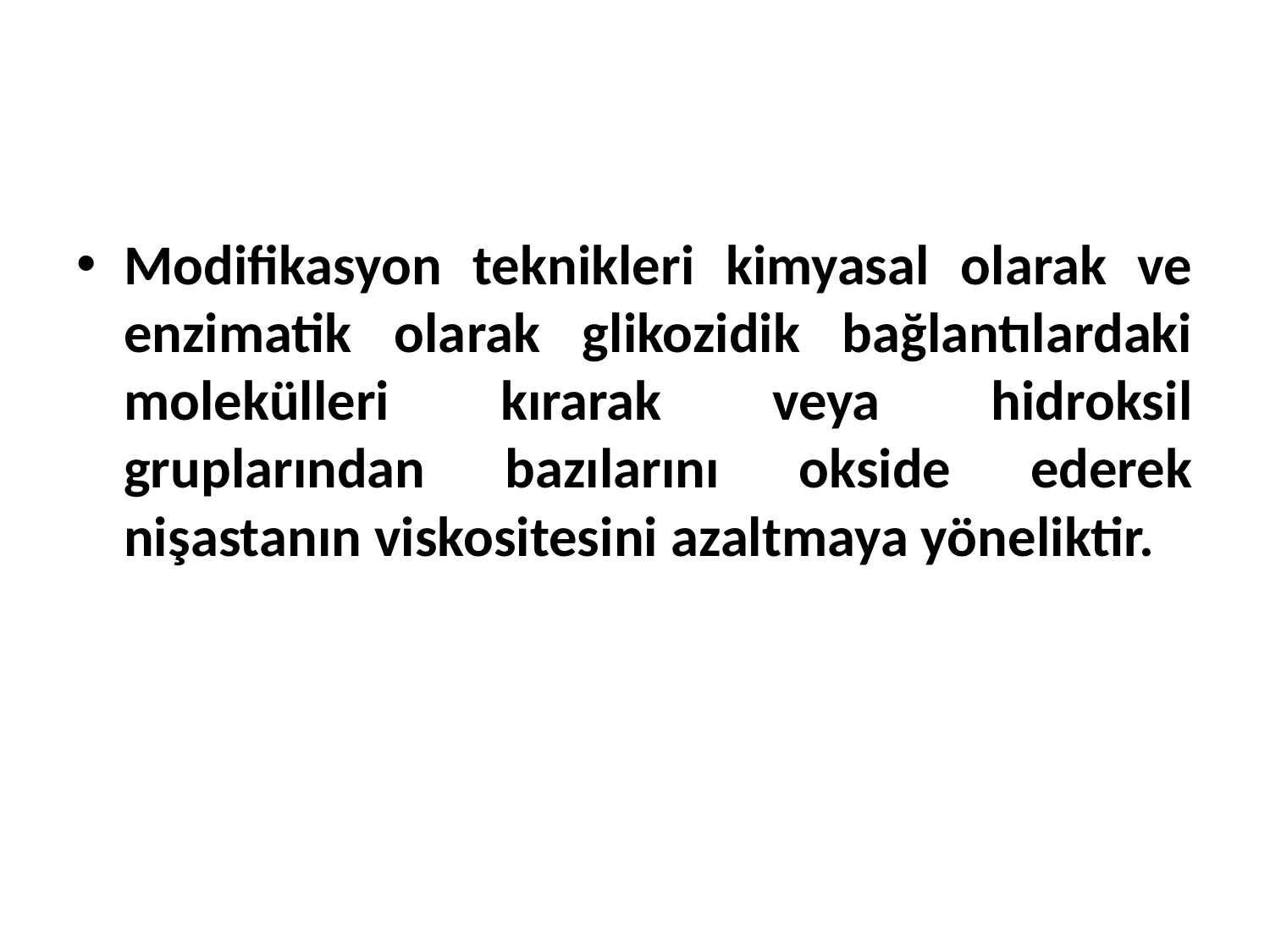

Modifikasyon teknikleri kimyasal olarak ve enzimatik olarak glikozidik bağlantılardaki molekülleri kırarak veya hidroksil gruplarından bazılarını okside ederek nişastanın viskositesini azaltmaya yöneliktir.